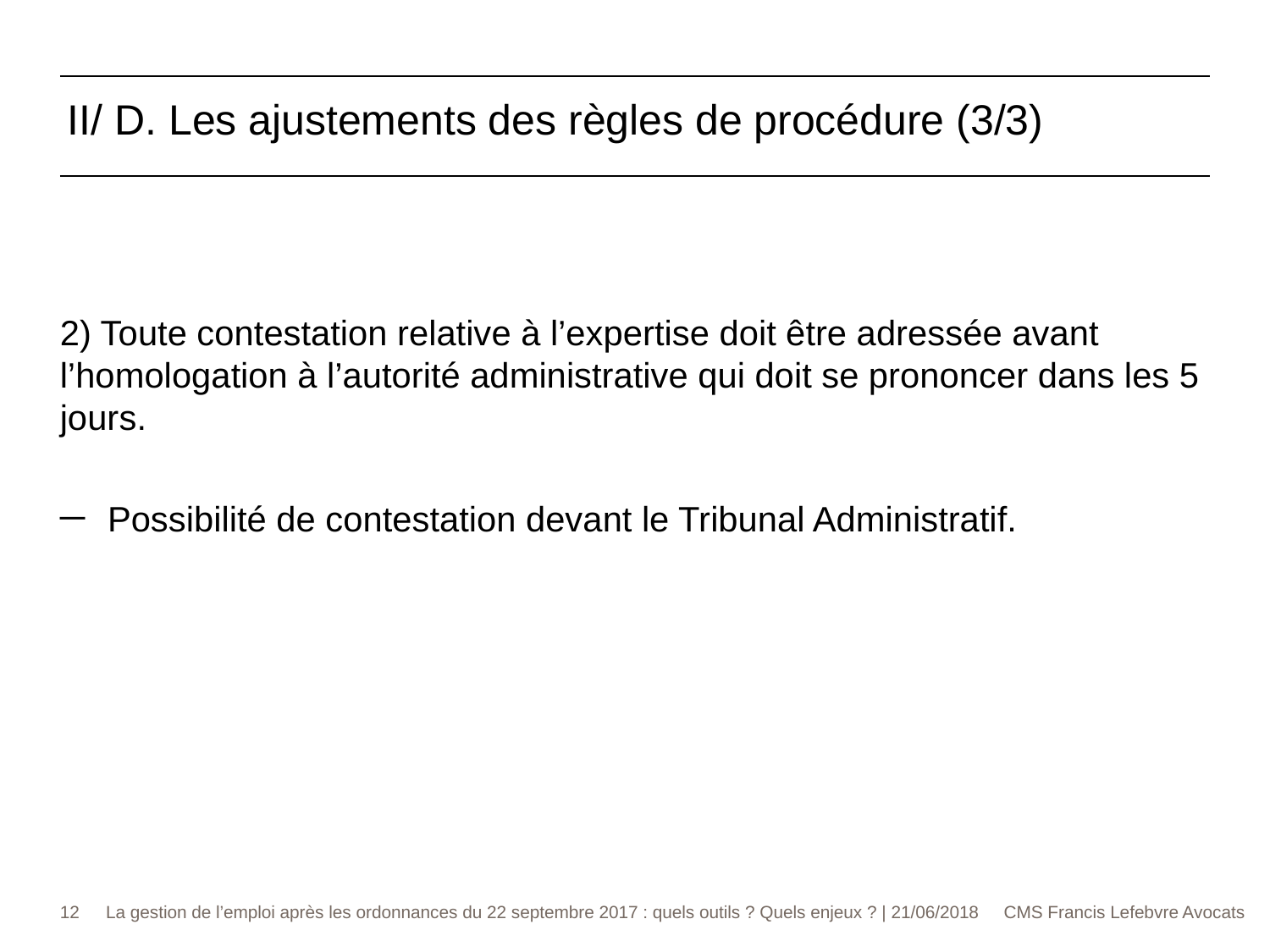

II/ D. Les ajustements des règles de procédure (3/3)

2) Toute contestation relative à l’expertise doit être adressée avant l’homologation à l’autorité administrative qui doit se prononcer dans les 5 jours.

Possibilité de contestation devant le Tribunal Administratif.

12